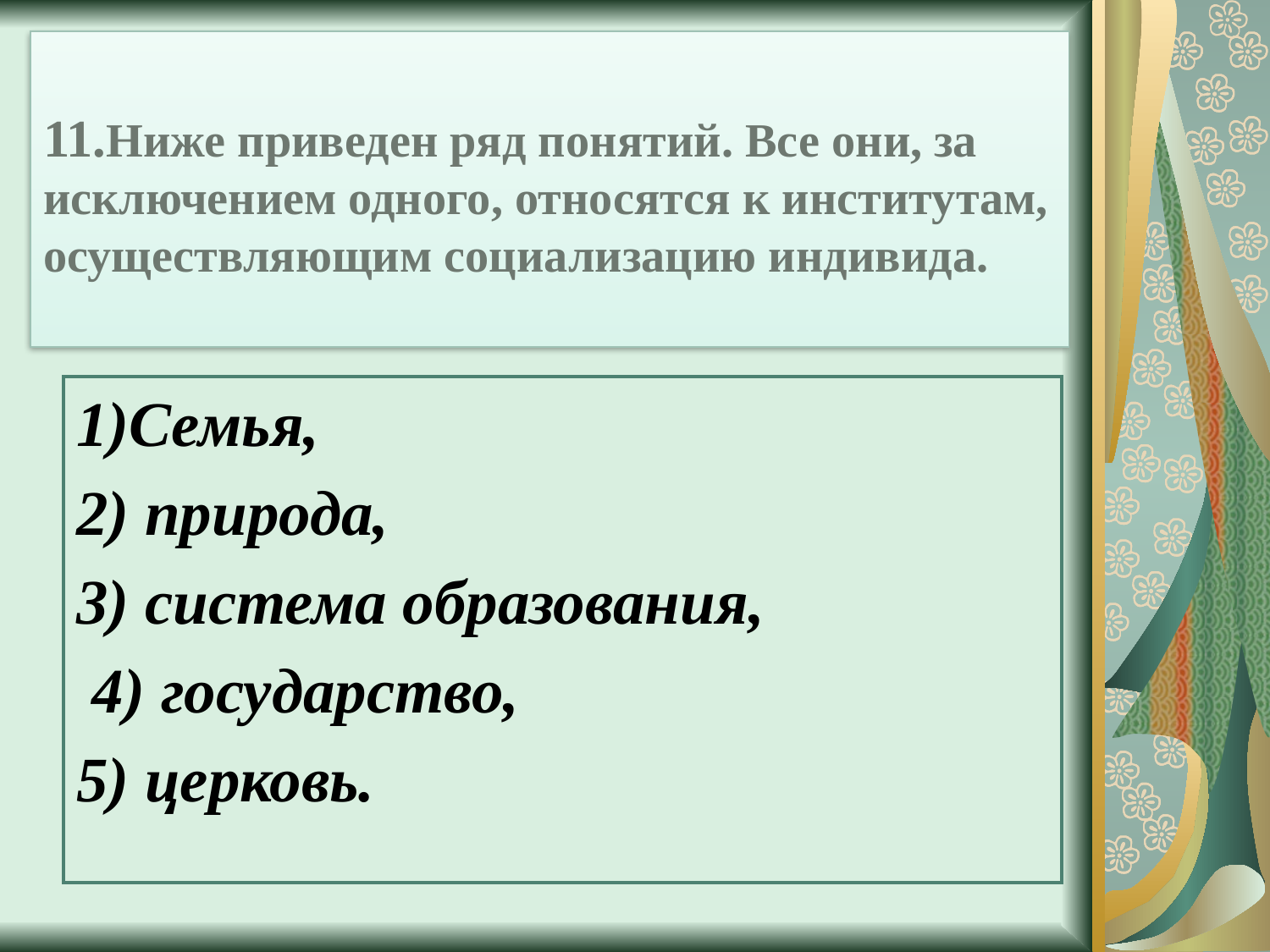

# 11.Ниже приведен ряд понятий. Все они, за исключением одного, относятся к институтам, осуществляющим социализацию индивида.
1)Семья,
2) природа,
3) система образования,
 4) государство,
5) церковь.